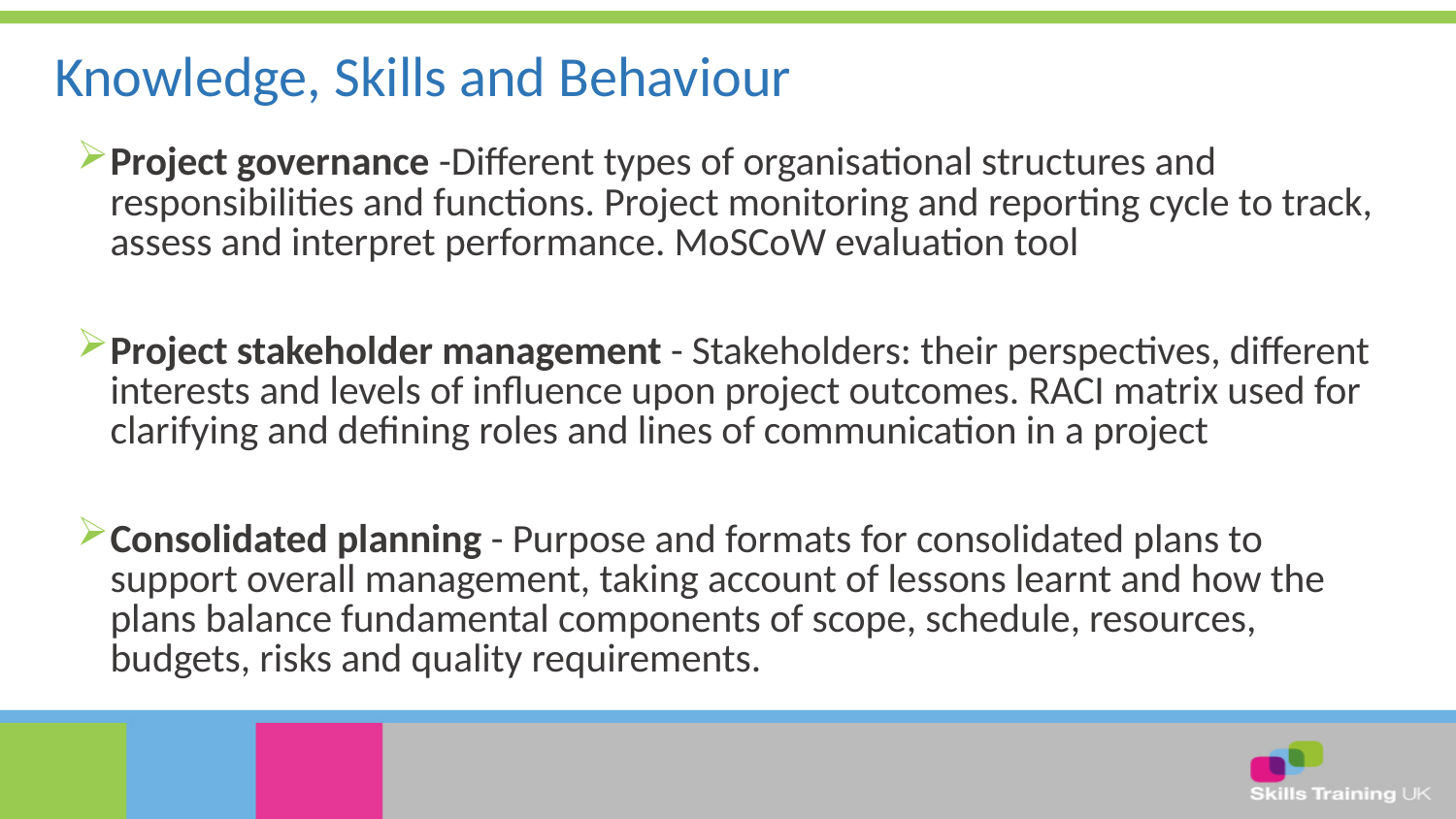

# Knowledge, Skills and Behaviour
Project governance -Different types of organisational structures and responsibilities and functions. Project monitoring and reporting cycle to track, assess and interpret performance. MoSCoW evaluation tool

Project stakeholder management - Stakeholders: their perspectives, different interests and levels of influence upon project outcomes. RACI matrix used for clarifying and defining roles and lines of communication in a project

Consolidated planning - Purpose and formats for consolidated plans to support overall management, taking account of lessons learnt and how the plans balance fundamental components of scope, schedule, resources, budgets, risks and quality requirements.